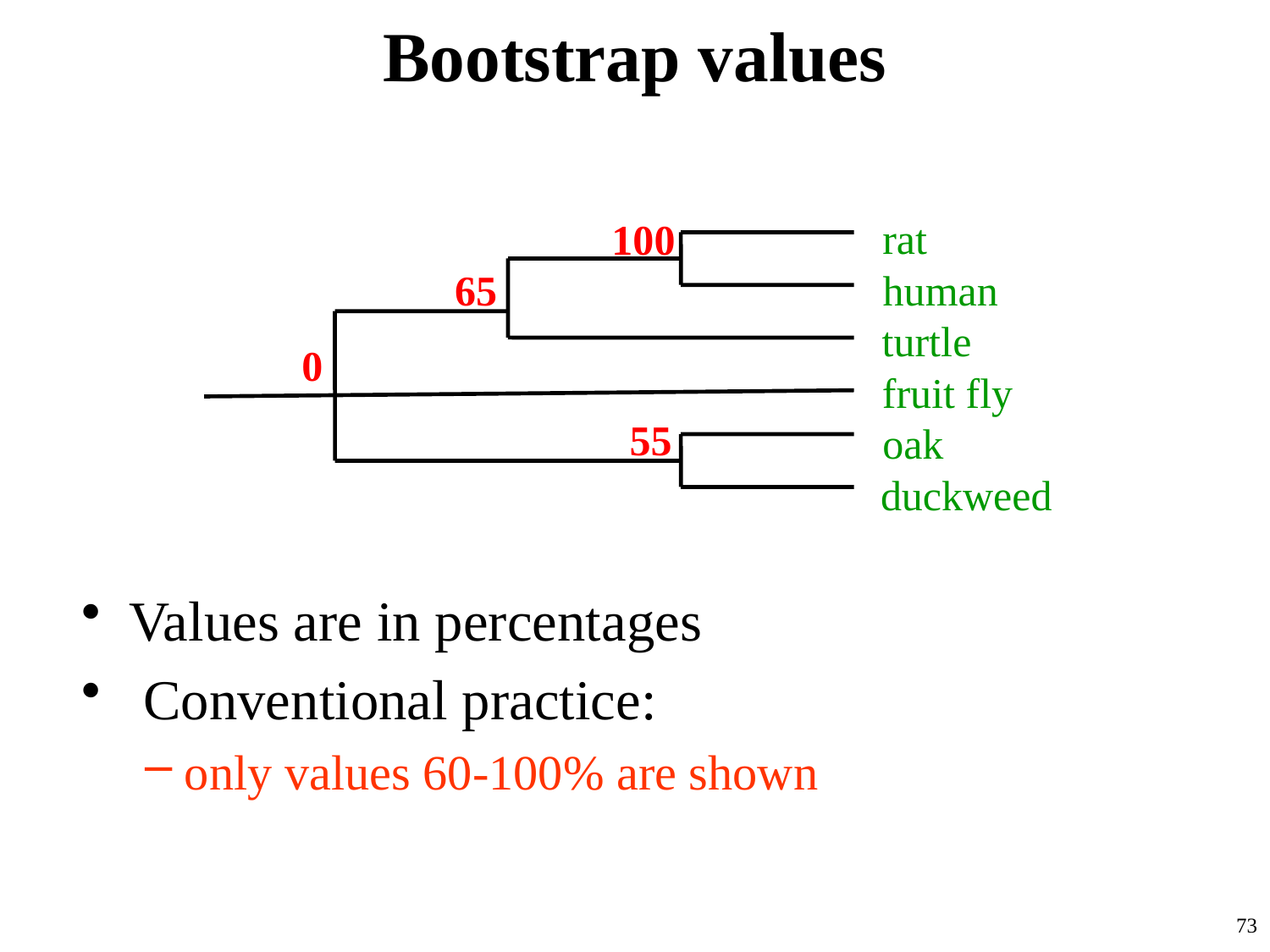

# Bootstrap values
rat
human
turtle
fruit fly
oak
duckweed
100

65

0

55

Values are in percentages
 Conventional practice:
only values 60-100% are shown
73